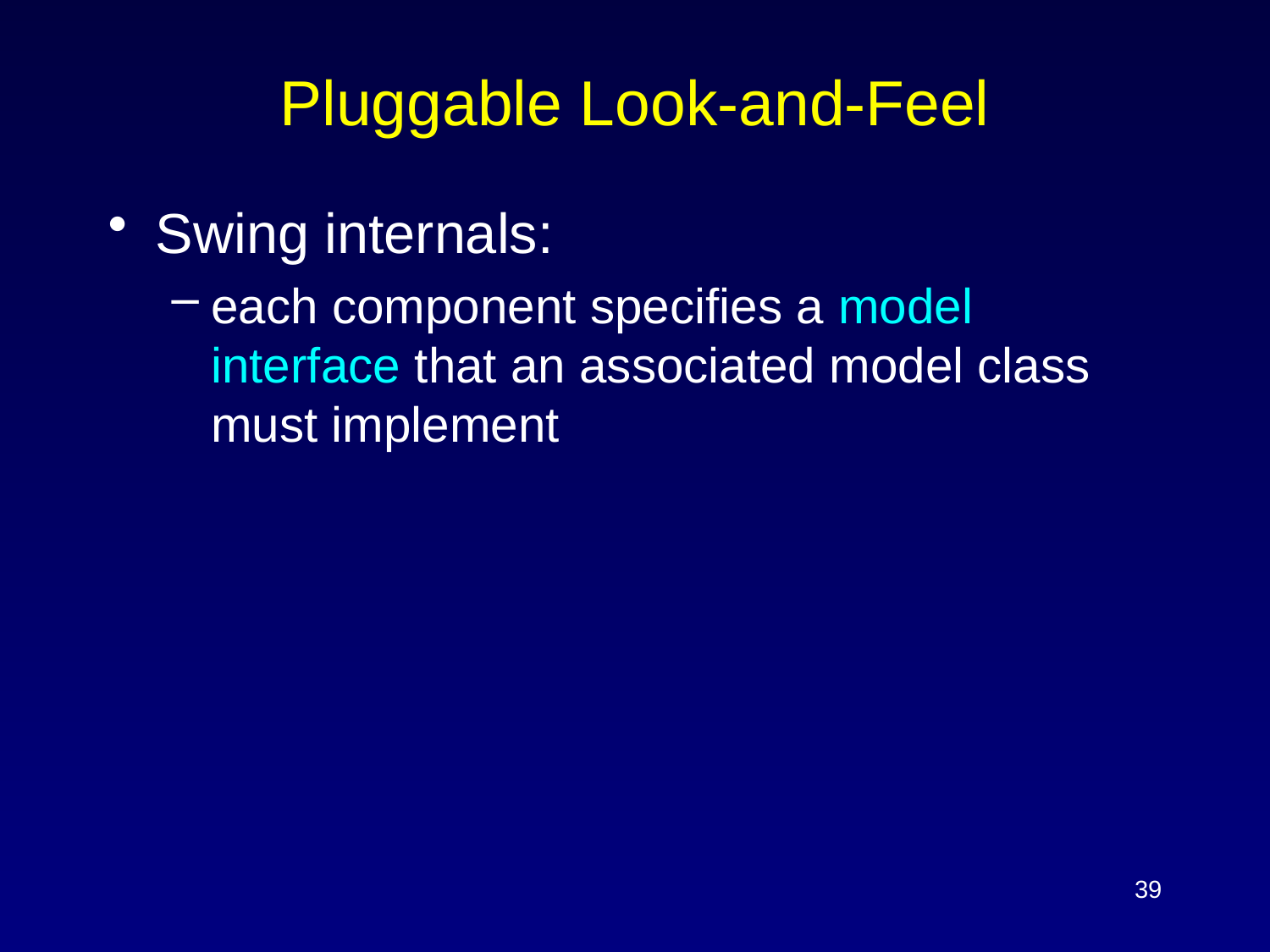

# Pluggable Look-and-Feel
Swing internals:
each component specifies a model interface that an associated model class must implement
39